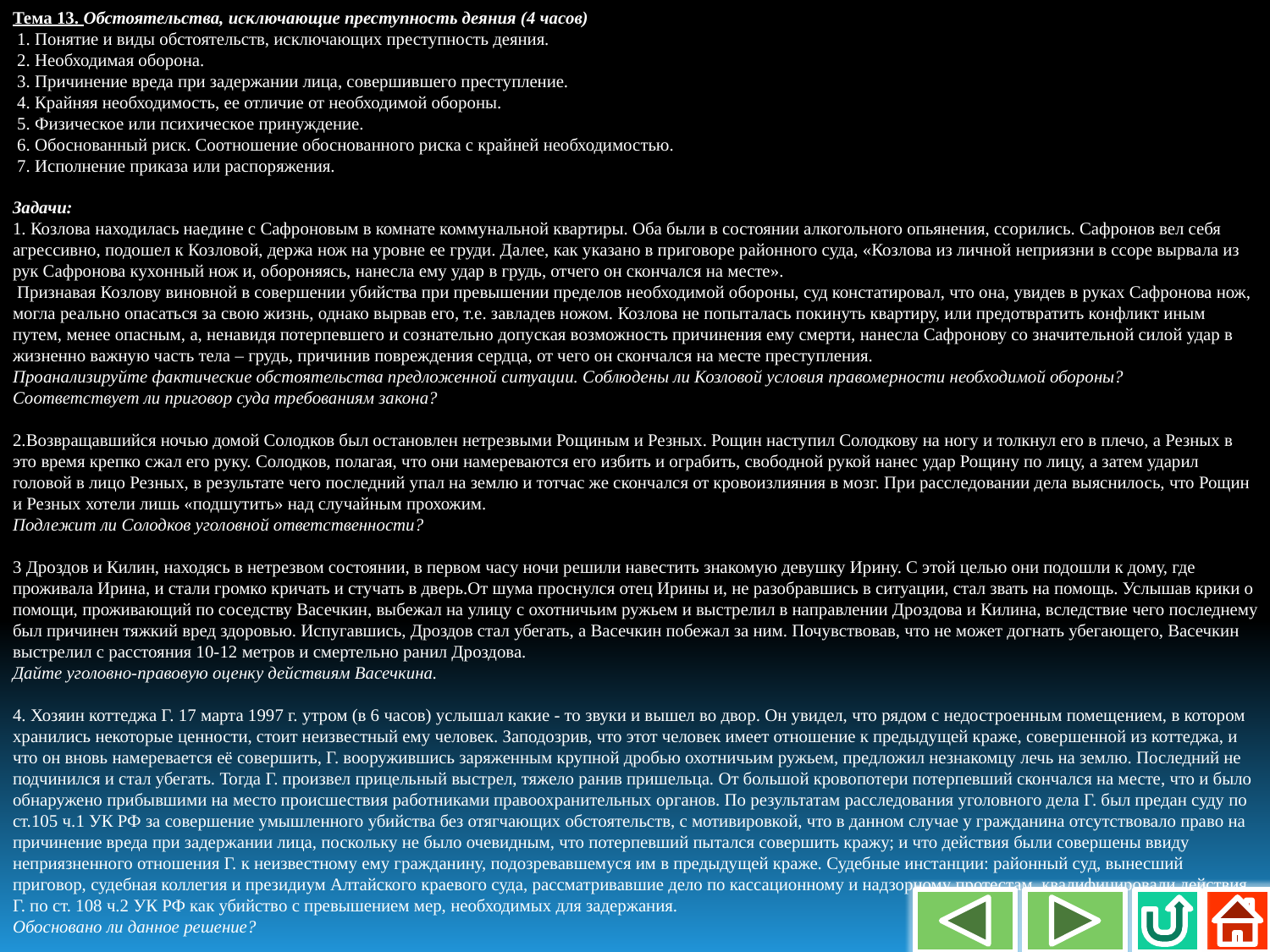

Тема 13. Обстоятельства, исключающие преступность деяния (4 часов)
 1. Понятие и виды обстоятельств, исключающих преступность деяния.
 2. Необходимая оборона.
 3. Причинение вреда при задержании лица, совершившего преступление.
 4. Крайняя необходимость, ее отличие от необходимой обороны.
 5. Физическое или психическое принуждение.
 6. Обоснованный риск. Соотношение обоснованного риска с крайней необходимостью.
 7. Исполнение приказа или распоряжения.

Задачи:
1. Козлова находилась наедине с Сафроновым в комнате коммунальной квартиры. Оба были в состоянии алкогольного опьянения, ссорились. Сафронов вел себя агрессивно, подошел к Козловой, держа нож на уровне ее груди. Далее, как указано в приговоре районного суда, «Козлова из личной неприязни в ссоре вырвала из рук Сафронова кухонный нож и, обороняясь, нанесла ему удар в грудь, отчего он скончался на месте».
 Признавая Козлову виновной в совершении убийства при превышении пределов необходимой обороны, суд констатировал, что она, увидев в руках Сафронова нож, могла реально опасаться за свою жизнь, однако вырвав его, т.е. завладев ножом. Козлова не попыталась покинуть квартиру, или предотвратить конфликт иным путем, менее опасным, а, ненавидя потерпевшего и сознательно допуская возможность причинения ему смерти, нанесла Сафронову со значительной силой удар в жизненно важную часть тела – грудь, причинив повреждения сердца, от чего он скончался на месте преступления.
Проанализируйте фактические обстоятельства предложенной ситуации. Соблюдены ли Козловой условия правомерности необходимой обороны?
Соответствует ли приговор суда требованиям закона?

2.Возвращавшийся ночью домой Солодков был остановлен нетрезвыми Рощиным и Резных. Рощин наступил Солодкову на ногу и толкнул его в плечо, а Резных в это время крепко сжал его руку. Солодков, полагая, что они намереваются его избить и ограбить, свободной рукой нанес удар Рощину по лицу, а затем ударил головой в лицо Резных, в результате чего последний упал на землю и тотчас же скончался от кровоизлияния в мозг. При расследовании дела выяснилось, что Рощин и Резных хотели лишь «подшутить» над случайным прохожим.
Подлежит ли Солодков уголовной ответственности?

3 Дроздов и Килин, находясь в нетрезвом состоянии, в первом часу ночи решили навестить знакомую девушку Ирину. С этой целью они подошли к дому, где проживала Ирина, и стали громко кричать и стучать в дверь.От шума проснулся отец Ирины и, не разобравшись в ситуации, стал звать на помощь. Услышав крики о помощи, проживающий по соседству Васечкин, выбежал на улицу с охотничьим ружьем и выстрелил в направлении Дроздова и Килина, вследствие чего последнему был причинен тяжкий вред здоровью. Испугавшись, Дроздов стал убегать, а Васечкин побежал за ним. Почувствовав, что не может догнать убегающего, Васечкин выстрелил с расстояния 10-12 метров и смертельно ранил Дроздова.
Дайте уголовно-правовую оценку действиям Васечкина.

4. Хозяин коттеджа Г. 17 марта 1997 г. утром (в 6 часов) услышал какие - то звуки и вышел во двор. Он увидел, что рядом с недостроенным помещением, в котором хранились некоторые ценности, стоит неизвестный ему человек. Заподозрив, что этот человек имеет отношение к предыдущей краже, совершенной из коттеджа, и что он вновь намеревается её совершить, Г. вооружившись заряженным крупной дробью охотничьим ружьем, предложил незнакомцу лечь на землю. Последний не подчинился и стал убегать. Тогда Г. произвел прицельный выстрел, тяжело ранив пришельца. От большой кровопотери потерпевший скончался на месте, что и было обнаружено прибывшими на место происшествия работниками правоохранительных органов. По результатам расследования уголовного дела Г. был предан суду по ст.105 ч.1 УК РФ за совершение умышленного убийства без отягчающих обстоятельств, с мотивировкой, что в данном случае у гражданина отсутствовало право на причинение вреда при задержании лица, поскольку не было очевидным, что потерпевший пытался совершить кражу; и что действия были совершены ввиду неприязненного отношения Г. к неизвестному ему гражданину, подозревавшемуся им в предыдущей краже. Судебные инстанции: районный суд, вынесший приговор, судебная коллегия и президиум Алтайского краевого суда, рассматривавшие дело по кассационному и надзорному протестам, квалифицировали действия Г. по ст. 108 ч.2 УК РФ как убийство с превышением мер, необходимых для задержания.
Обосновано ли данное решение?